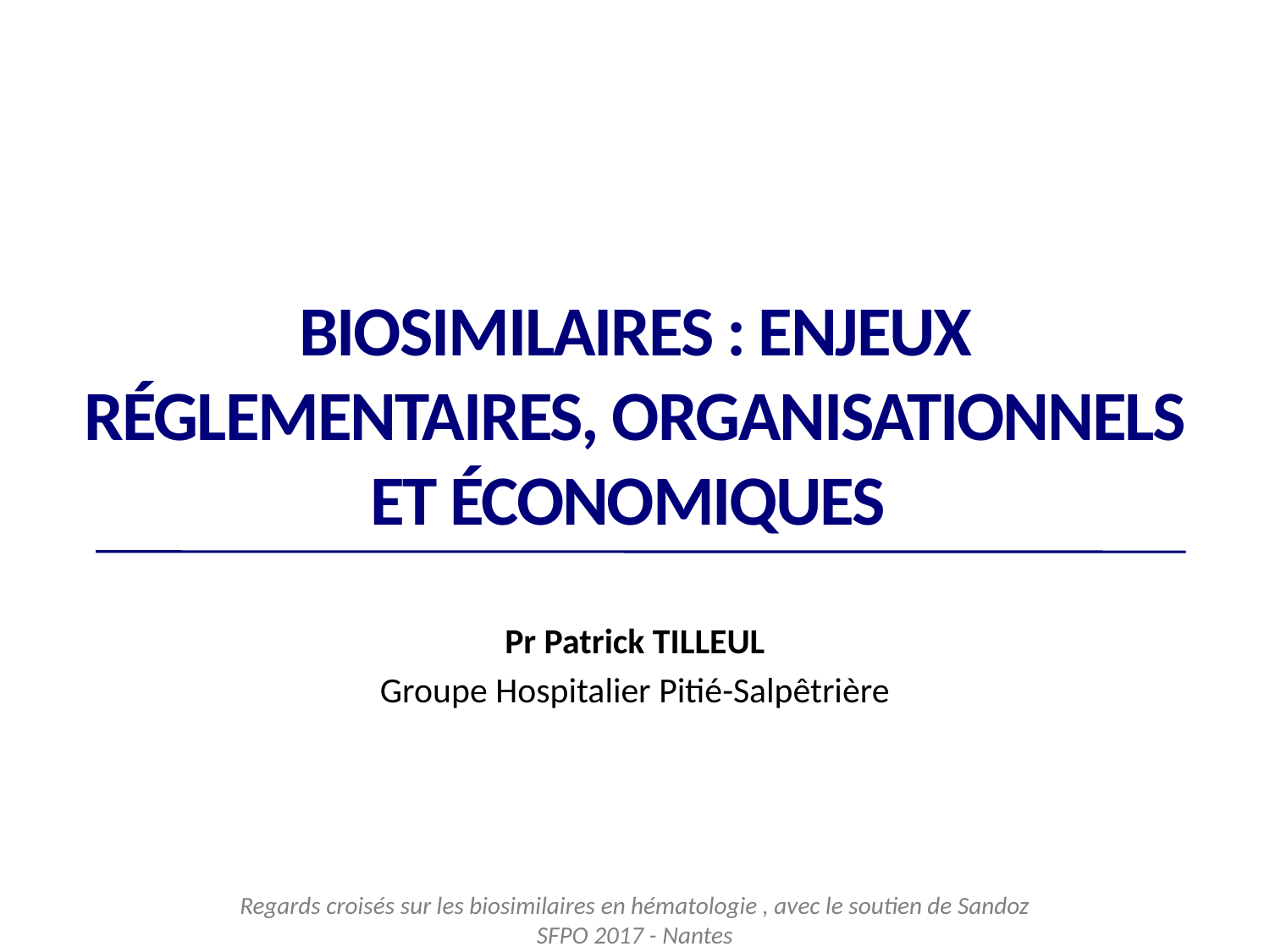

Biosimilaires : enjeux réglementaires, organisationnels et économiques

Pr Patrick TILLEUL
Groupe Hospitalier Pitié-Salpêtrière
Regards croisés sur les biosimilaires en hématologie , avec le soutien de Sandoz
SFPO 2017 - Nantes